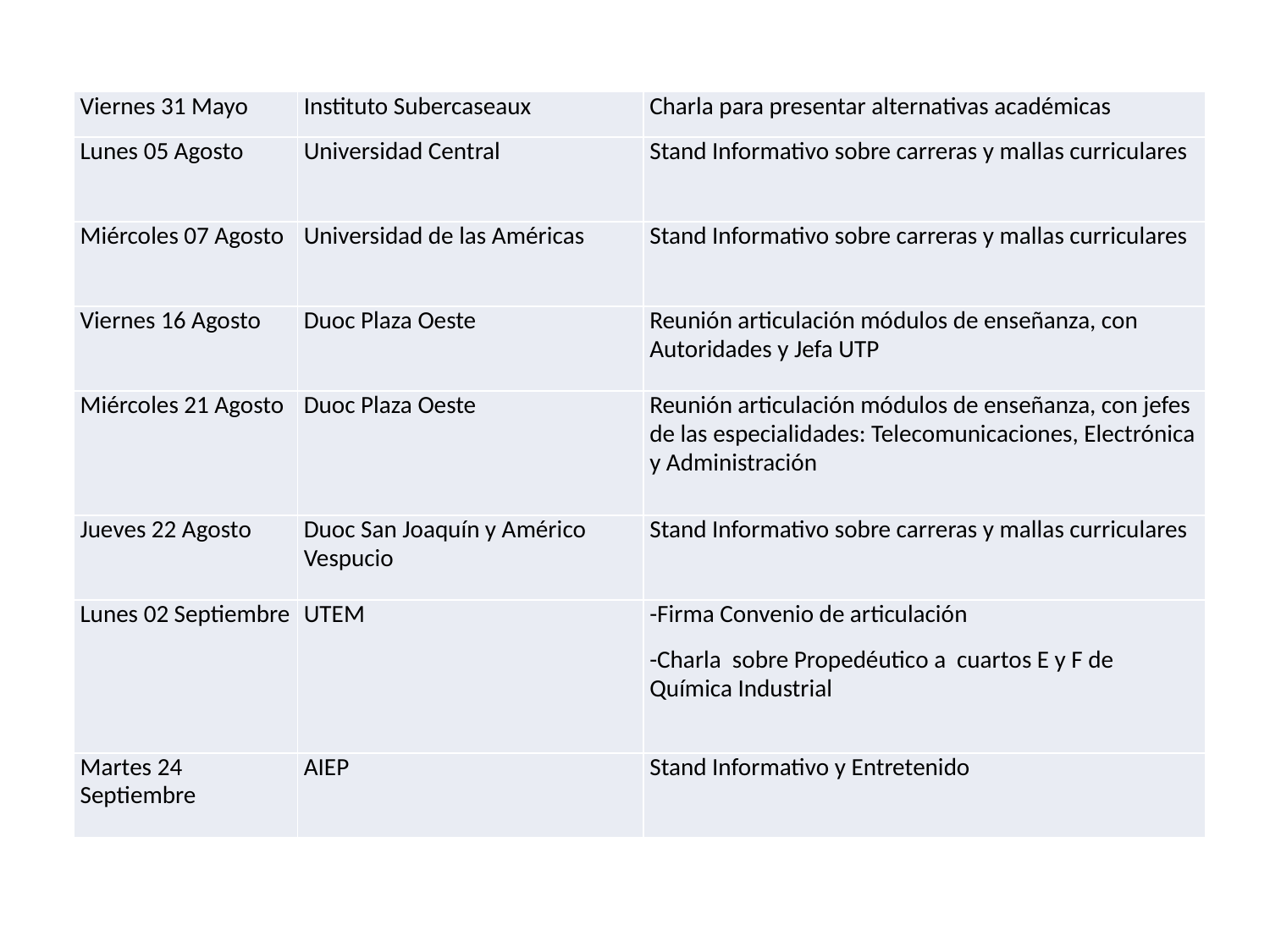

| Viernes 31 Mayo | Instituto Subercaseaux | Charla para presentar alternativas académicas |
| --- | --- | --- |
| Lunes 05 Agosto | Universidad Central | Stand Informativo sobre carreras y mallas curriculares |
| Miércoles 07 Agosto | Universidad de las Américas | Stand Informativo sobre carreras y mallas curriculares |
| Viernes 16 Agosto | Duoc Plaza Oeste | Reunión articulación módulos de enseñanza, con Autoridades y Jefa UTP |
| Miércoles 21 Agosto | Duoc Plaza Oeste | Reunión articulación módulos de enseñanza, con jefes de las especialidades: Telecomunicaciones, Electrónica y Administración |
| Jueves 22 Agosto | Duoc San Joaquín y Américo Vespucio | Stand Informativo sobre carreras y mallas curriculares |
| Lunes 02 Septiembre | UTEM | -Firma Convenio de articulación -Charla sobre Propedéutico a cuartos E y F de Química Industrial |
| Martes 24 Septiembre | AIEP | Stand Informativo y Entretenido |